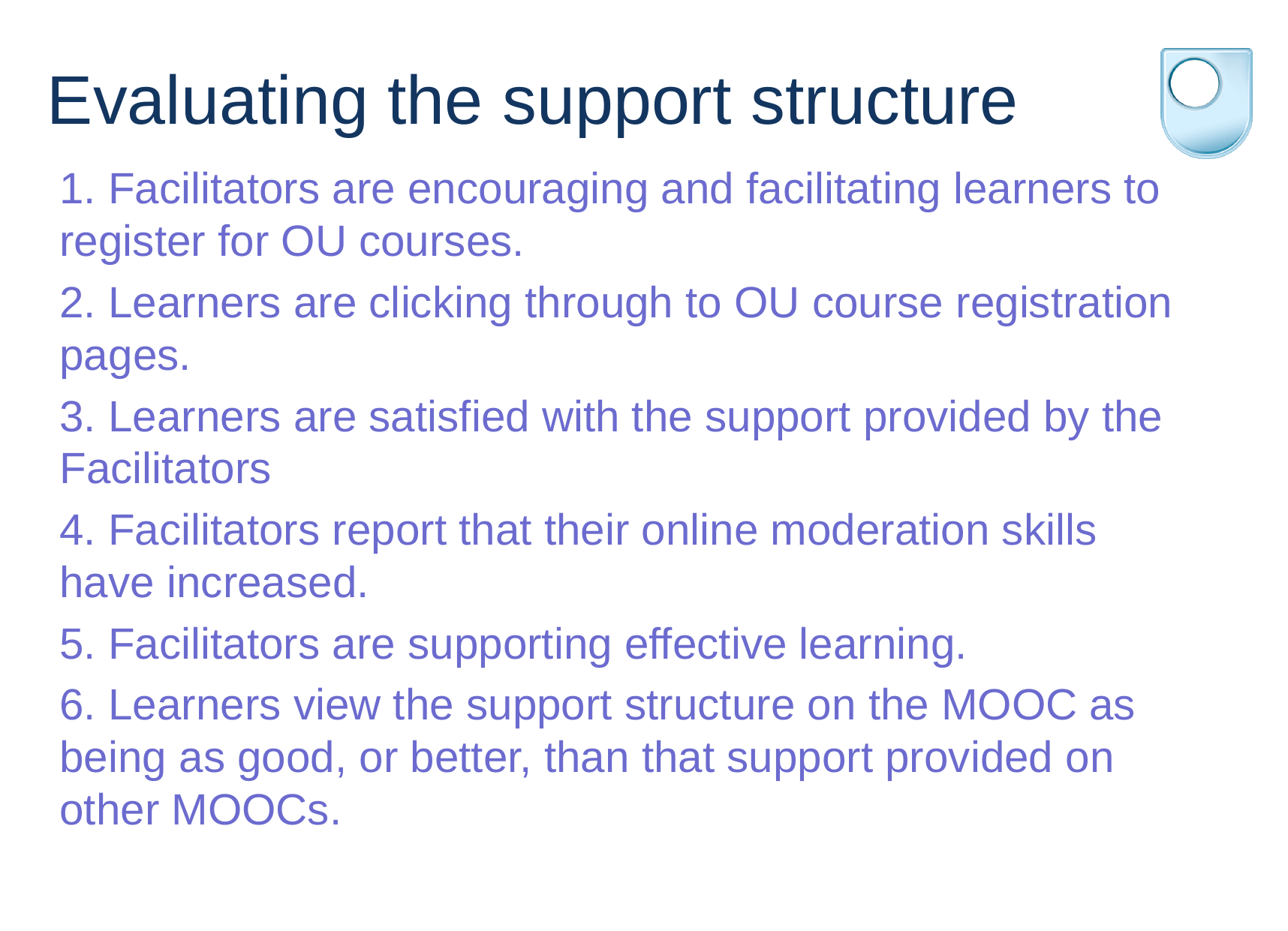

Evaluating the support structure
1. Facilitators are encouraging and facilitating learners to register for OU courses.
2. Learners are clicking through to OU course registration pages.
3. Learners are satisfied with the support provided by the Facilitators
4. Facilitators report that their online moderation skills have increased.
5. Facilitators are supporting effective learning.
6. Learners view the support structure on the MOOC as being as good, or better, than that support provided on other MOOCs.